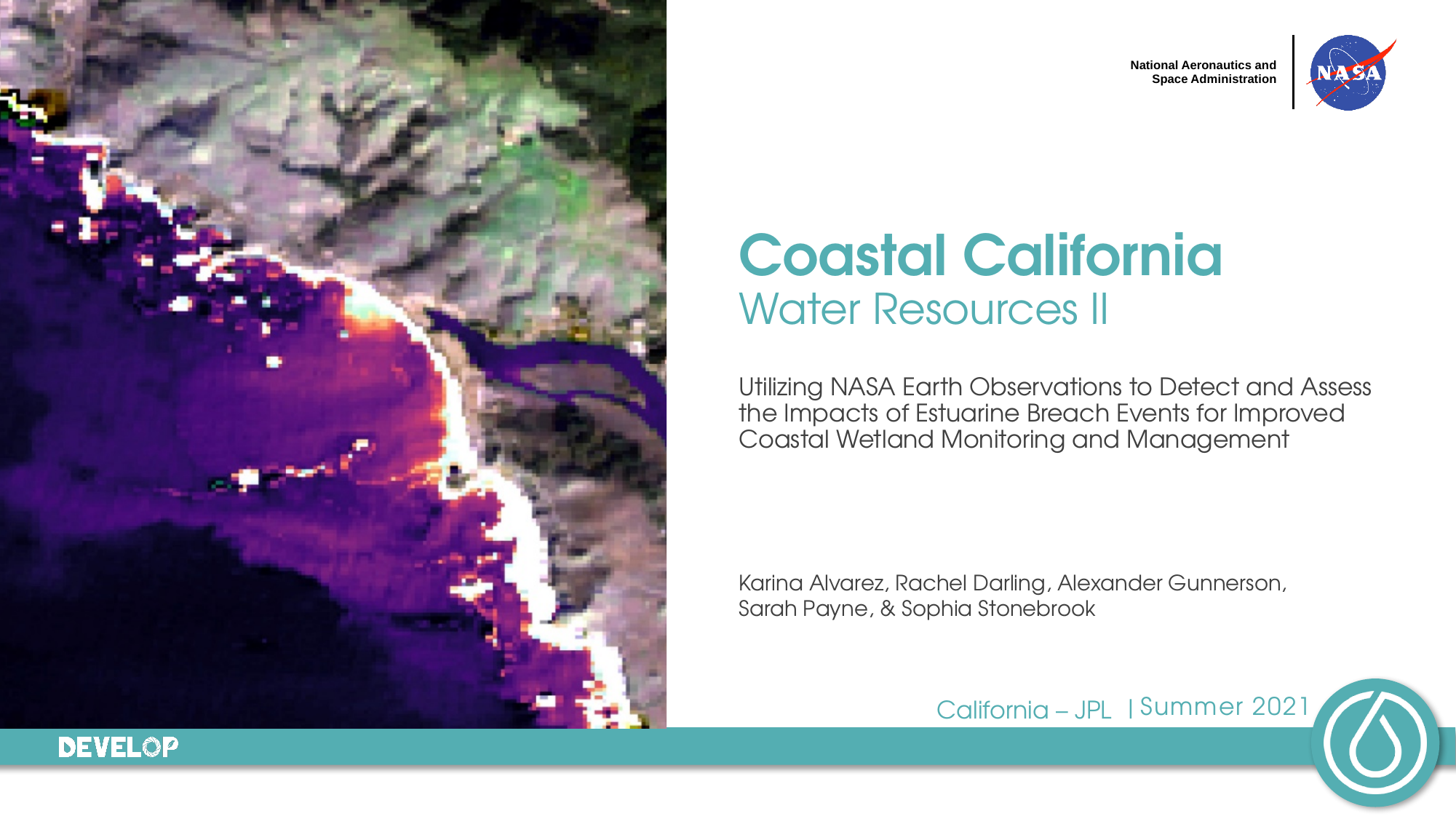

Coastal California
Water Resources II
Utilizing NASA Earth Observations to Detect and Assess the Impacts of Estuarine Breach Events for Improved Coastal Wetland Monitoring and Management
Karina Alvarez, Rachel Darling, Alexander Gunnerson, Sarah Payne, & Sophia Stonebrook
California – JPL